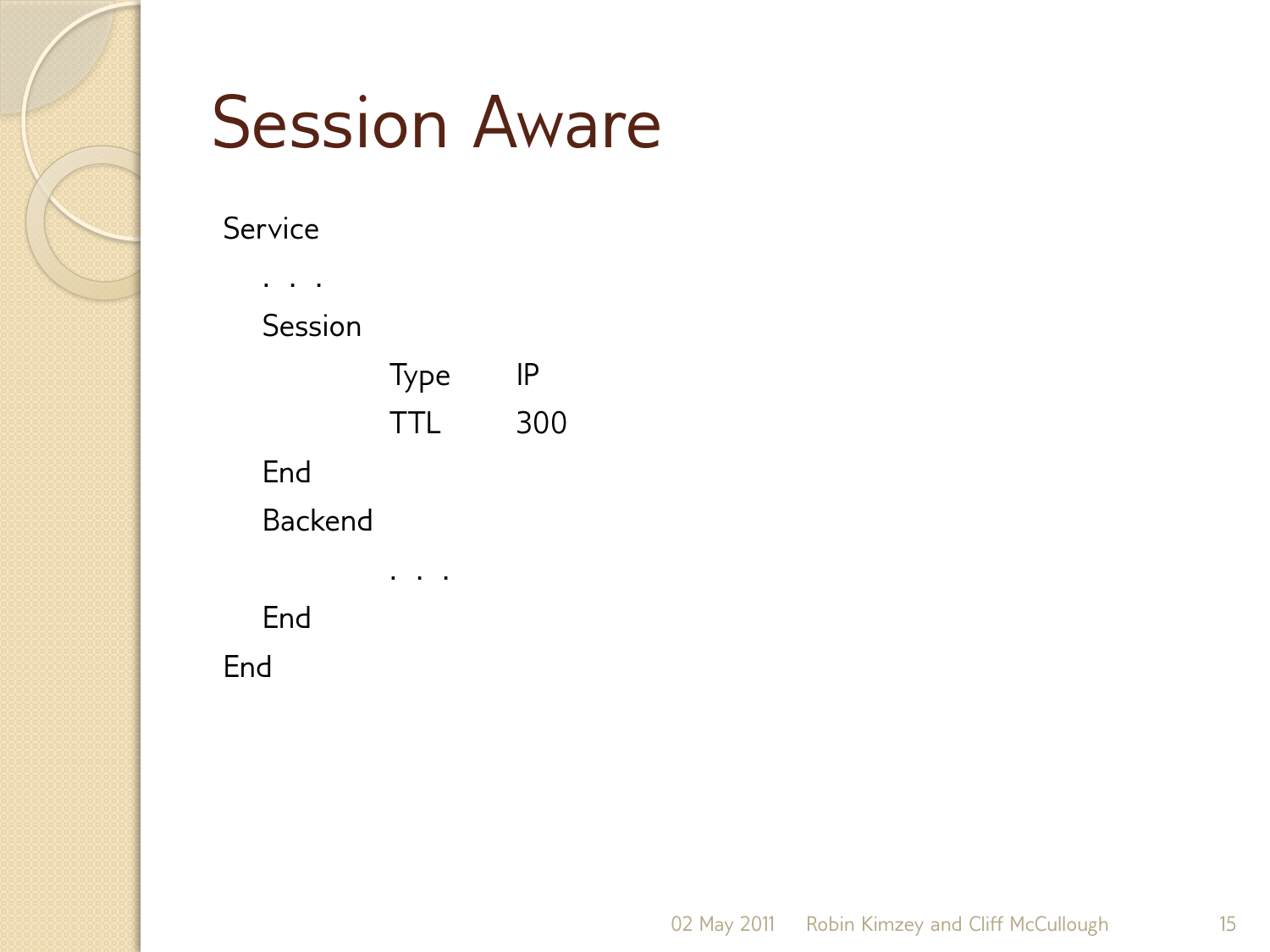

# Session Aware
Service
	.  .  .
	Session
		Type	IP
		TTL	300
	End
	Backend
		.  .  .
	End
End

02 May 2011
Robin Kimzey and Cliff McCullough
15